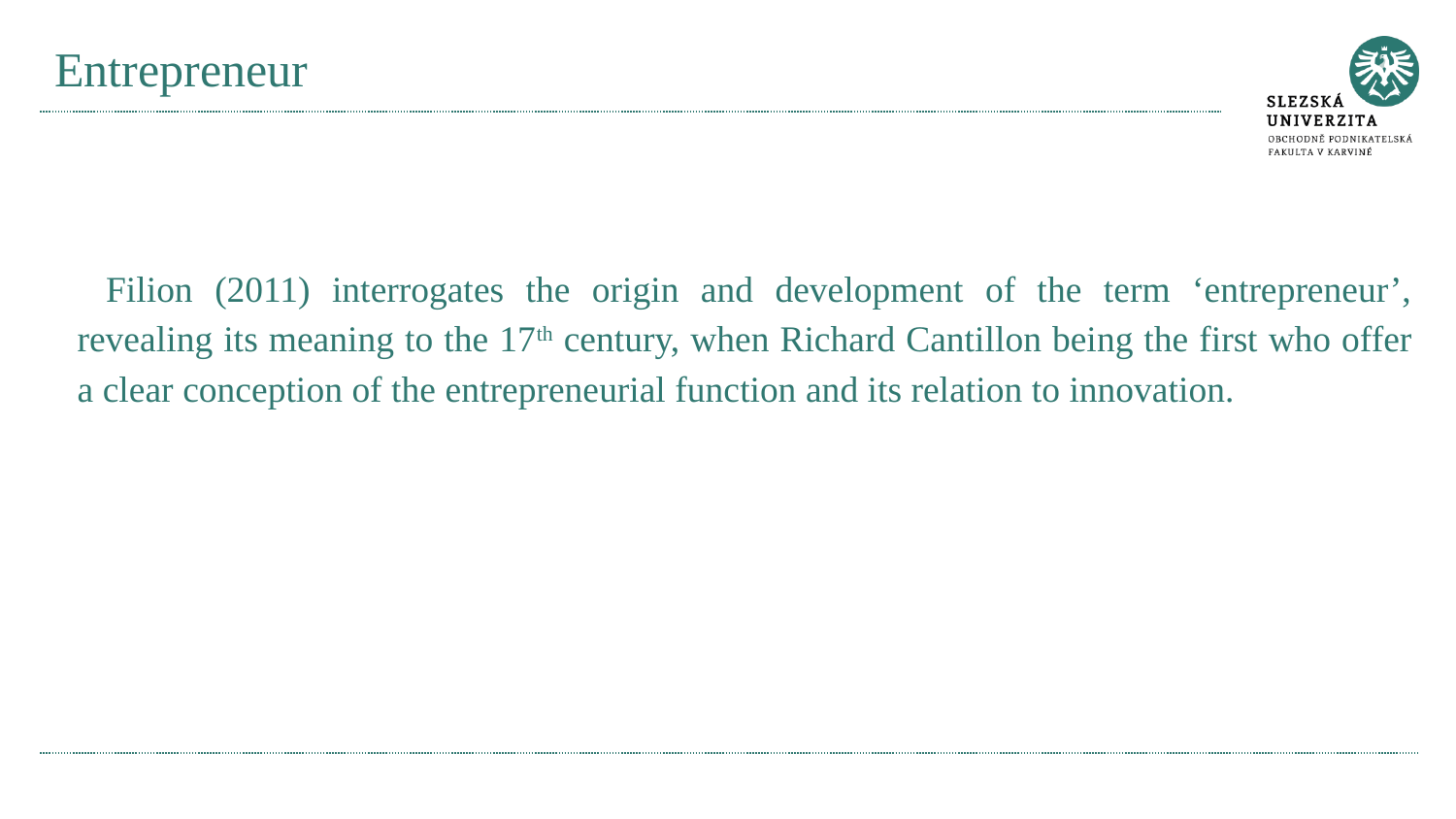

# Entrepreneur
Filion (2011) interrogates the origin and development of the term ‘entrepreneur’, revealing its meaning to the 17th century, when Richard Cantillon being the first who offer a clear conception of the entrepreneurial function and its relation to innovation.